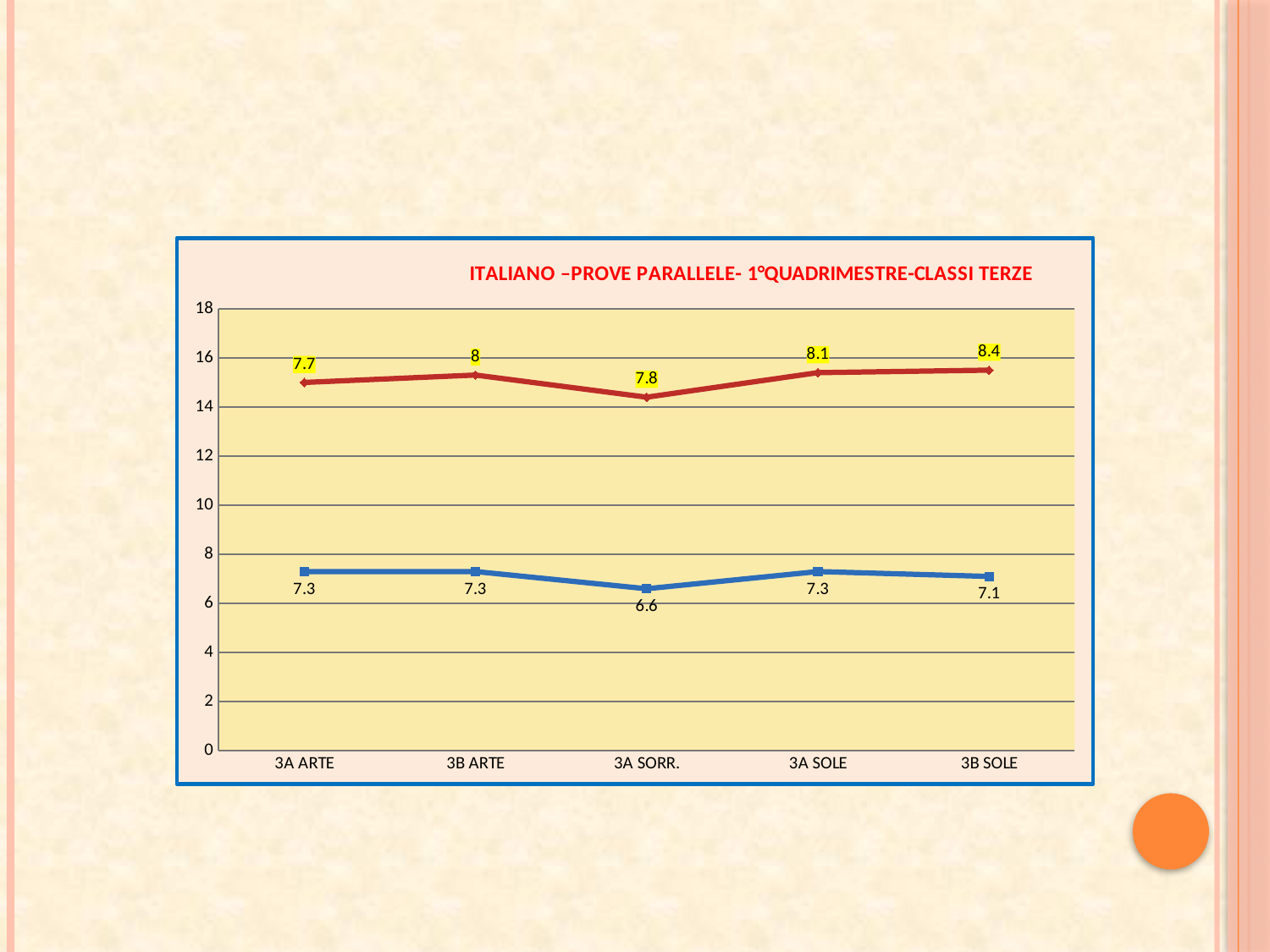

### Chart: ITALIANO –PROVE PARALLELE- 1°QUADRIMESTRE-CLASSI TERZE

| Category | ITA.1°PERIODO | ITA.1°QUADRIMESTRE |
|---|---|---|
| 3A ARTE | 7.3 | 7.7 |
| 3B ARTE | 7.3 | 8.0 |
| 3A SORR. | 6.6 | 7.8 |
| 3A SOLE | 7.3 | 8.1 |
| 3B SOLE | 7.1 | 8.4 |